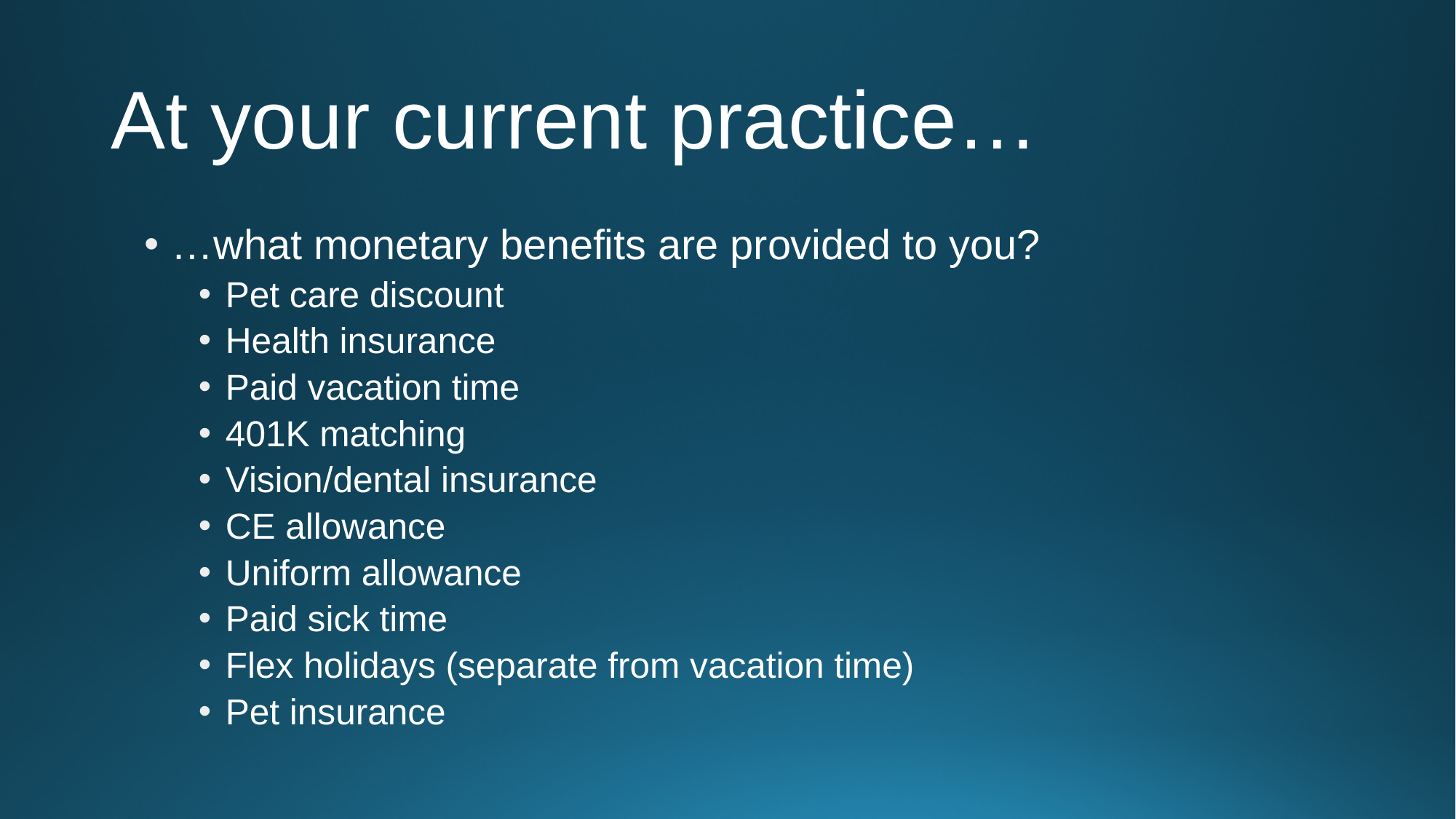

# At your current practice…
…what monetary benefits are provided to you?
Pet care discount
Health insurance
Paid vacation time
401K matching
Vision/dental insurance
CE allowance
Uniform allowance
Paid sick time
Flex holidays (separate from vacation time)
Pet insurance